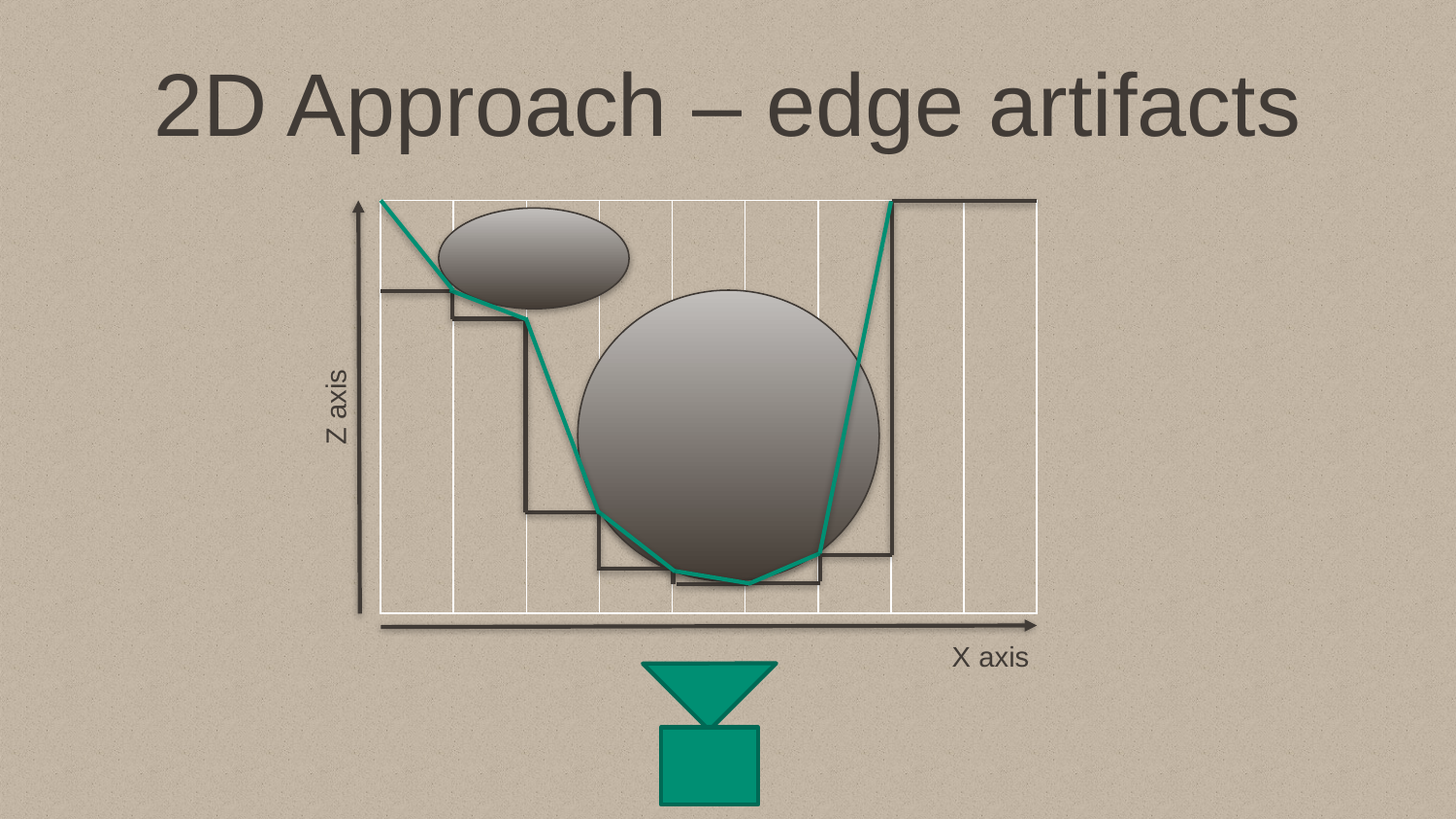

# 2D Approach – edge artifacts
|  |  |  |  |  |  |  |  |  |
| --- | --- | --- | --- | --- | --- | --- | --- | --- |

Z axis

X axis